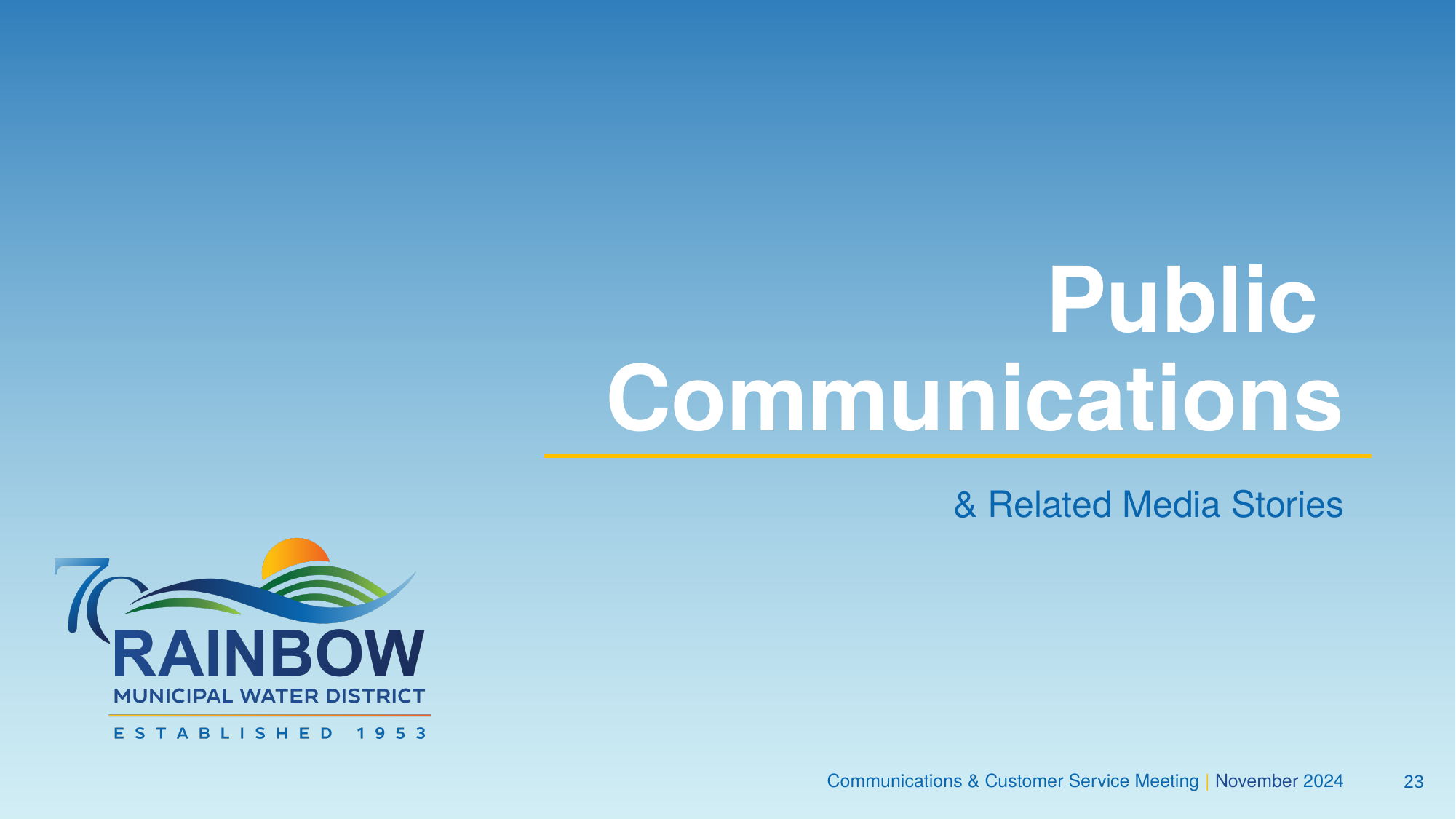

# Public Communications
& Related Media Stories
Communications & Customer Service Meeting | November 2024
23